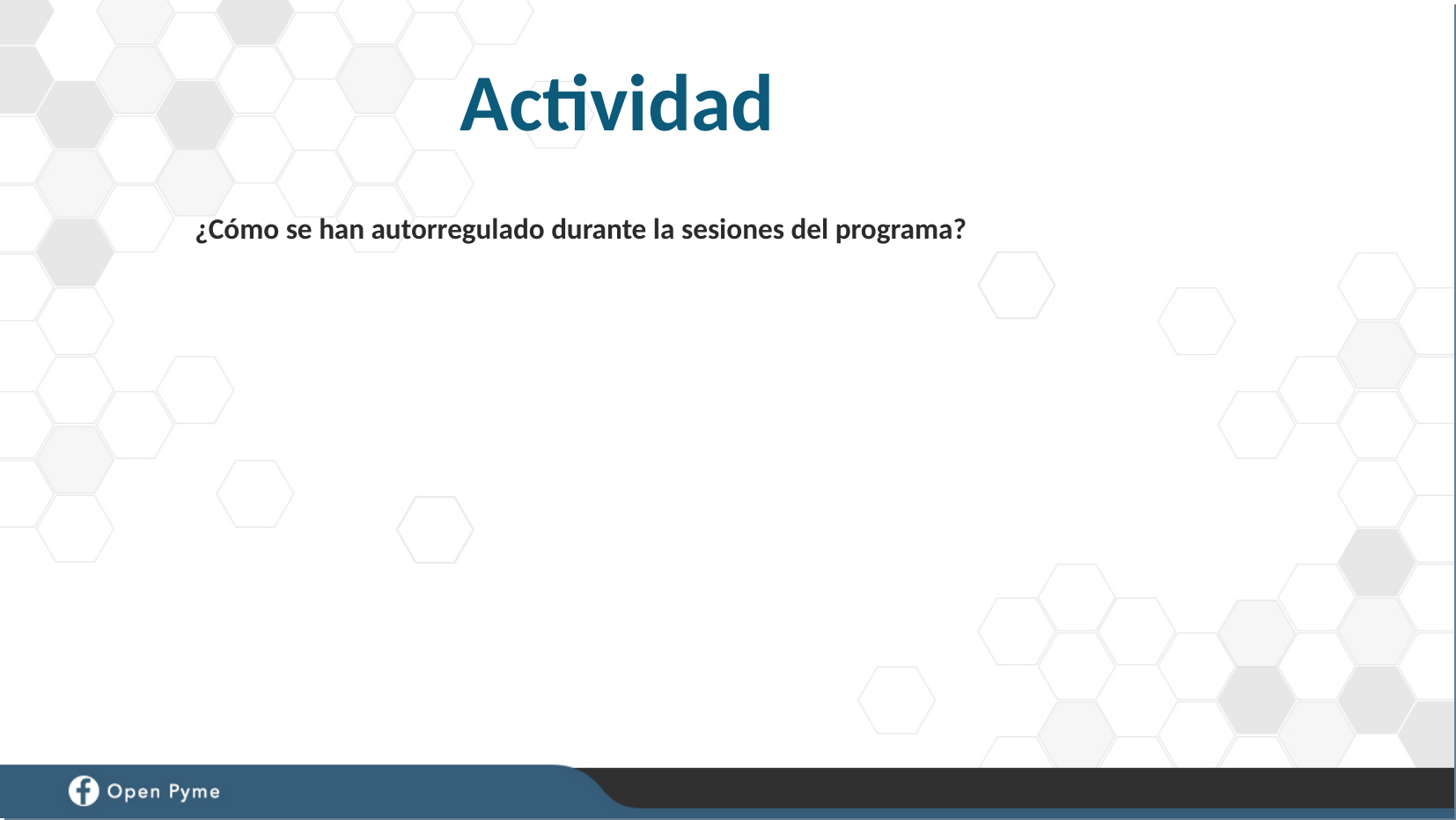

Actividad
¿Cómo se han autorregulado durante la sesiones del programa?